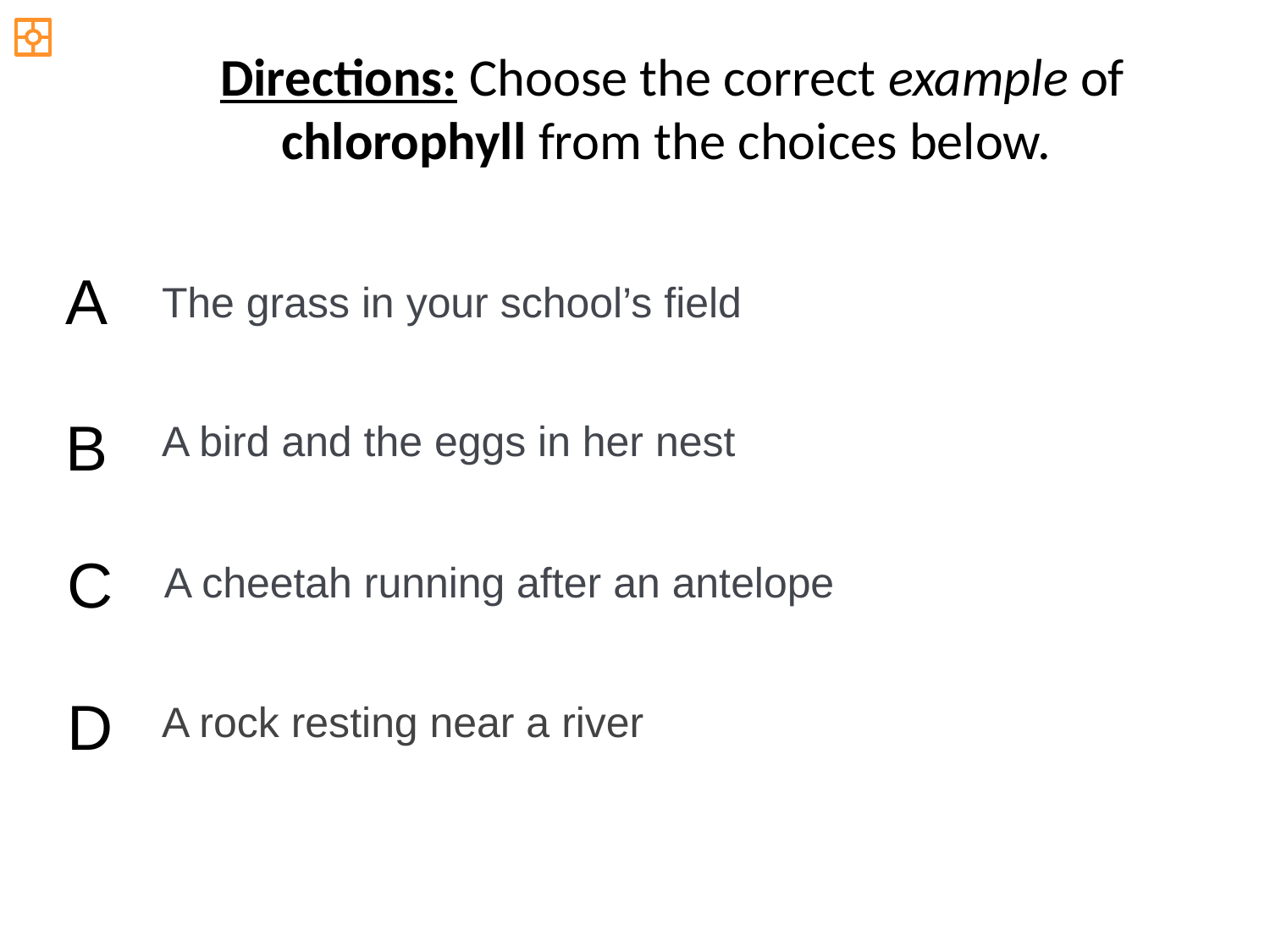

Directions: Choose the correct example of chlorophyll from the choices below.
A

The grass in your school’s field
B
A bird and the eggs in her nest
C
A cheetah running after an antelope
D
A rock resting near a river